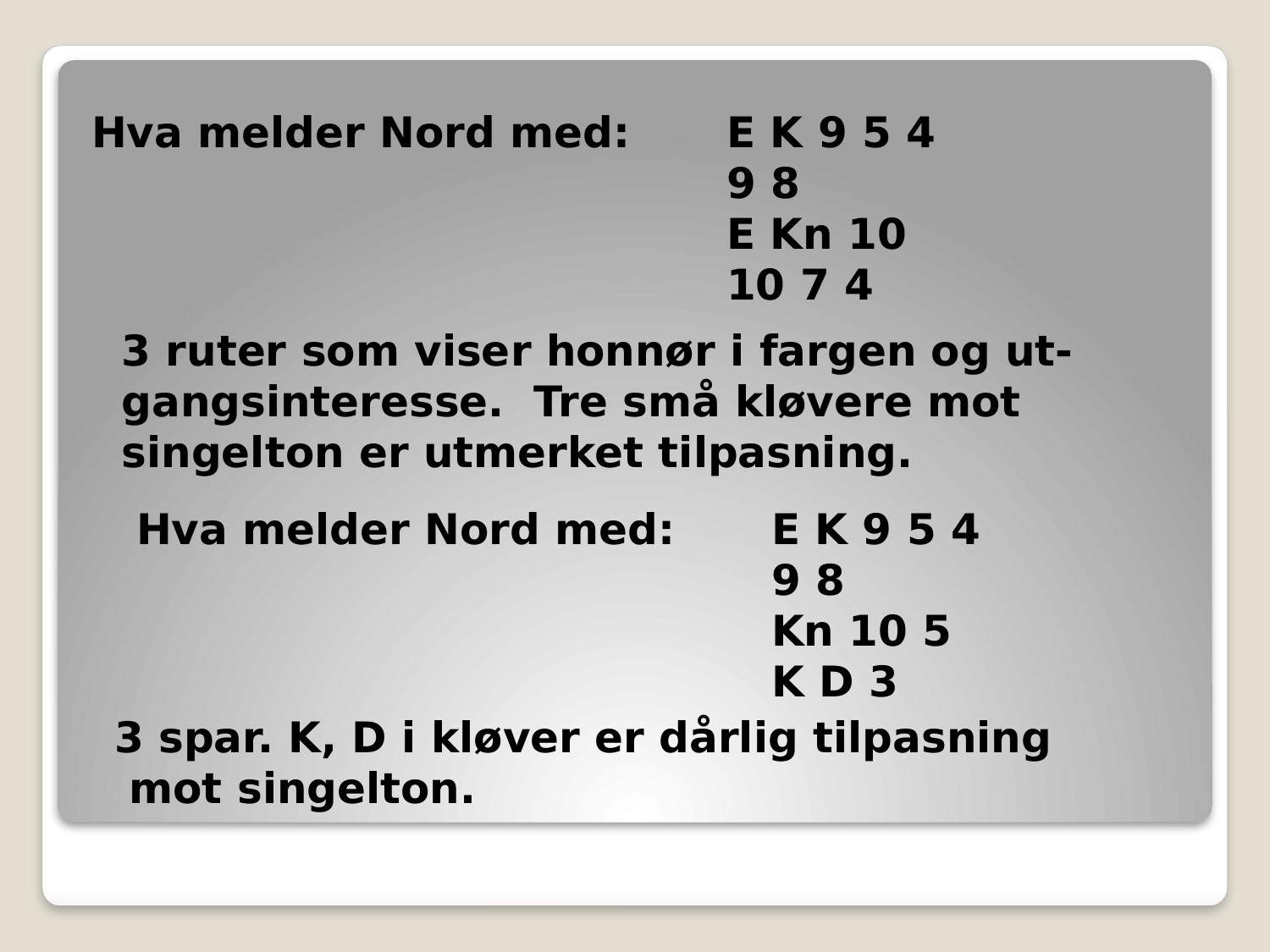

Hva melder Nord med:	E K 9 5 4
					9 8
					E Kn 10
					10 7 4

3 ruter som viser honnør i fargen og ut-
gangsinteresse.  Tre små kløvere mot
singelton er utmerket tilpasning.

Hva melder Nord med:	E K 9 5 4
					9 8
					Kn 10 5
					K D 3

#
3 spar. K, D i kløver er dårlig tilpasning
 mot singelton.